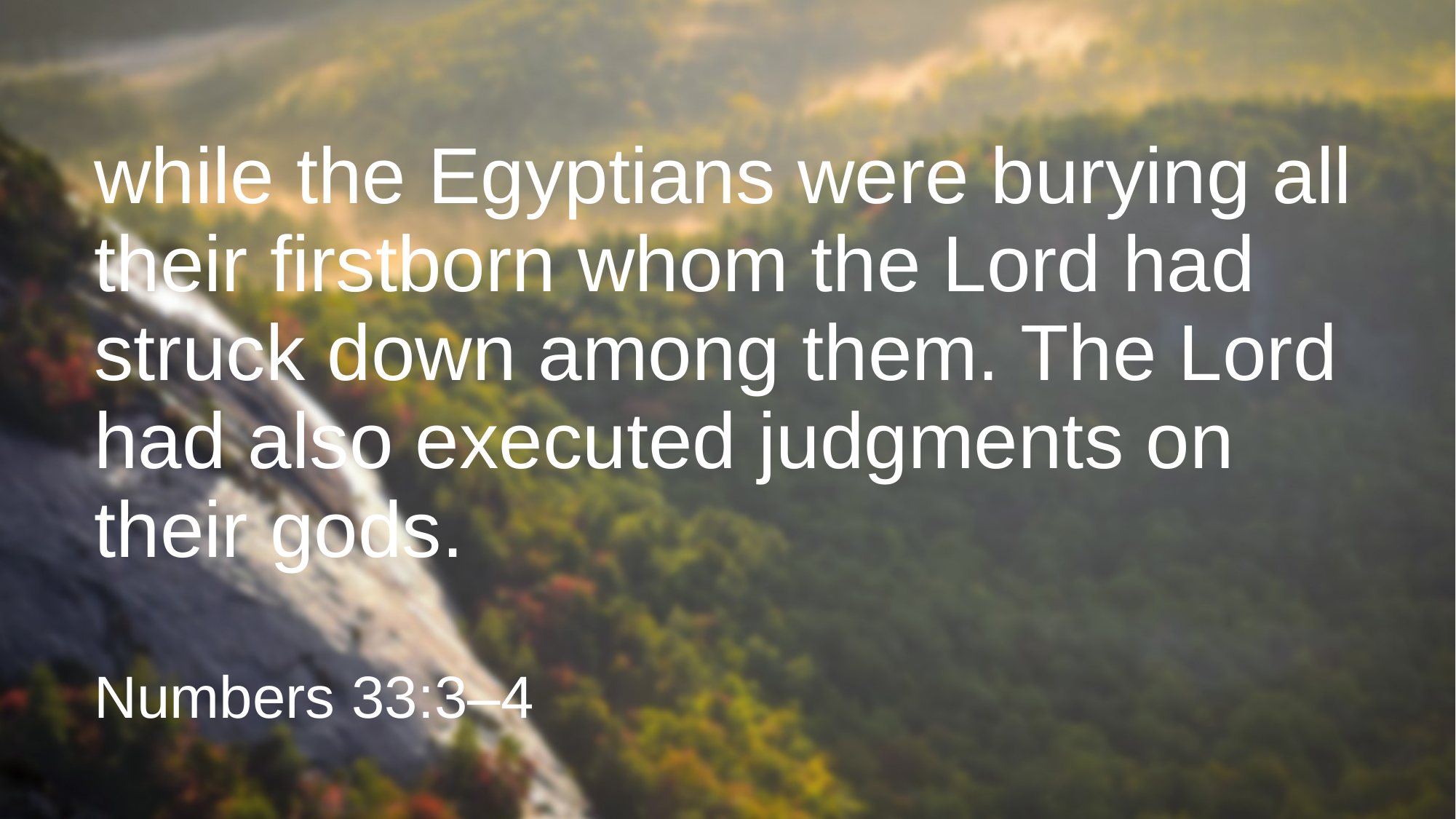

while the Egyptians were burying all their firstborn whom the Lord had struck down among them. The Lord had also executed judgments on their gods.
Numbers 33:3–4